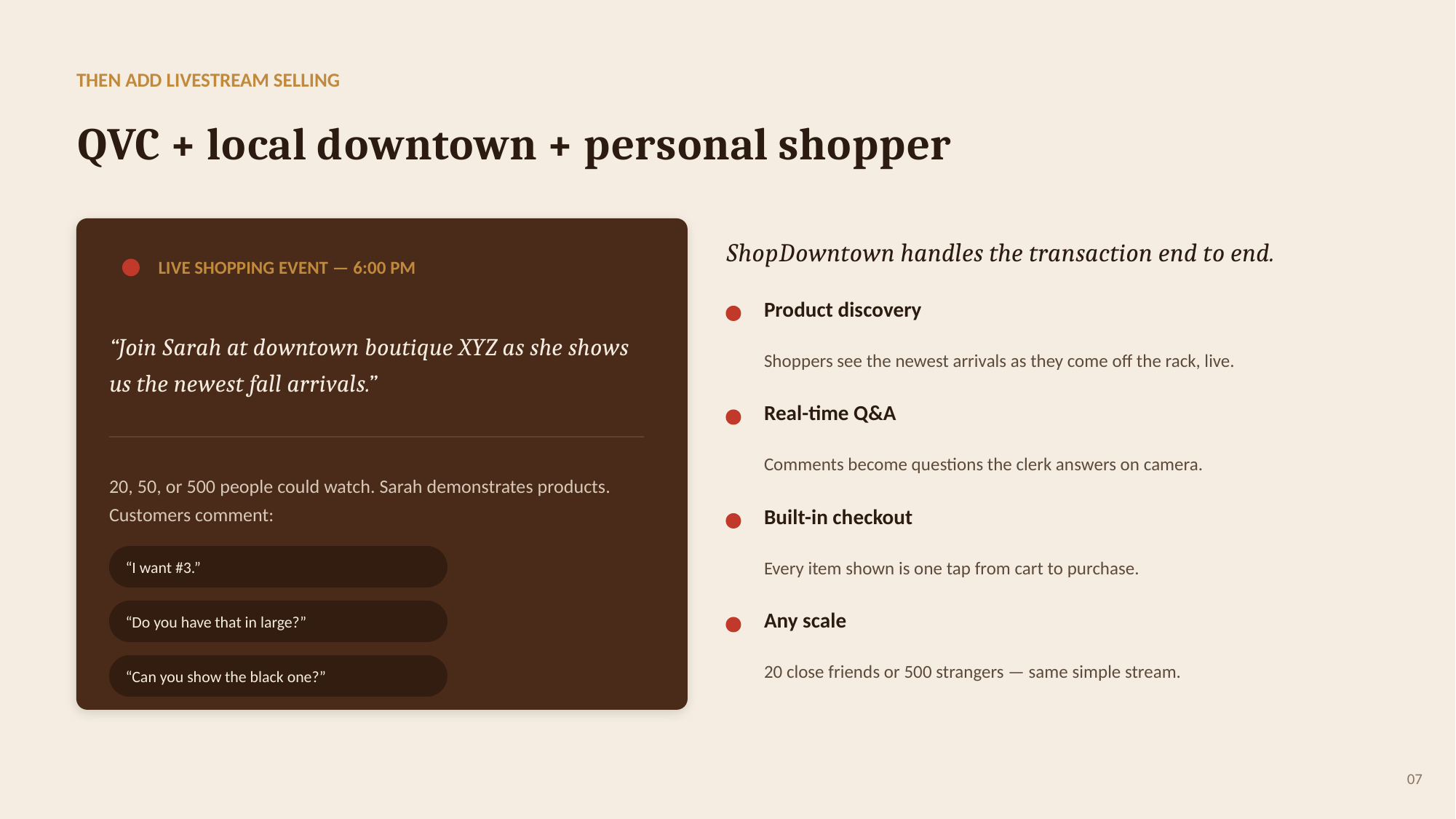

THEN ADD LIVESTREAM SELLING
QVC + local downtown + personal shopper

ShopDowntown handles the transaction end to end.
LIVE SHOPPING EVENT — 6:00 PM

Product discovery
“Join Sarah at downtown boutique XYZ as she shows us the newest fall arrivals.”

Shoppers see the newest arrivals as they come off the rack, live.
Real-time Q&A

Comments become questions the clerk answers on camera.
20, 50, or 500 people could watch. Sarah demonstrates products. Customers comment:
Built-in checkout

Every item shown is one tap from cart to purchase.

“I want #3.”

“Do you have that in large?”
Any scale

20 close friends or 500 strangers — same simple stream.

“Can you show the black one?”
07